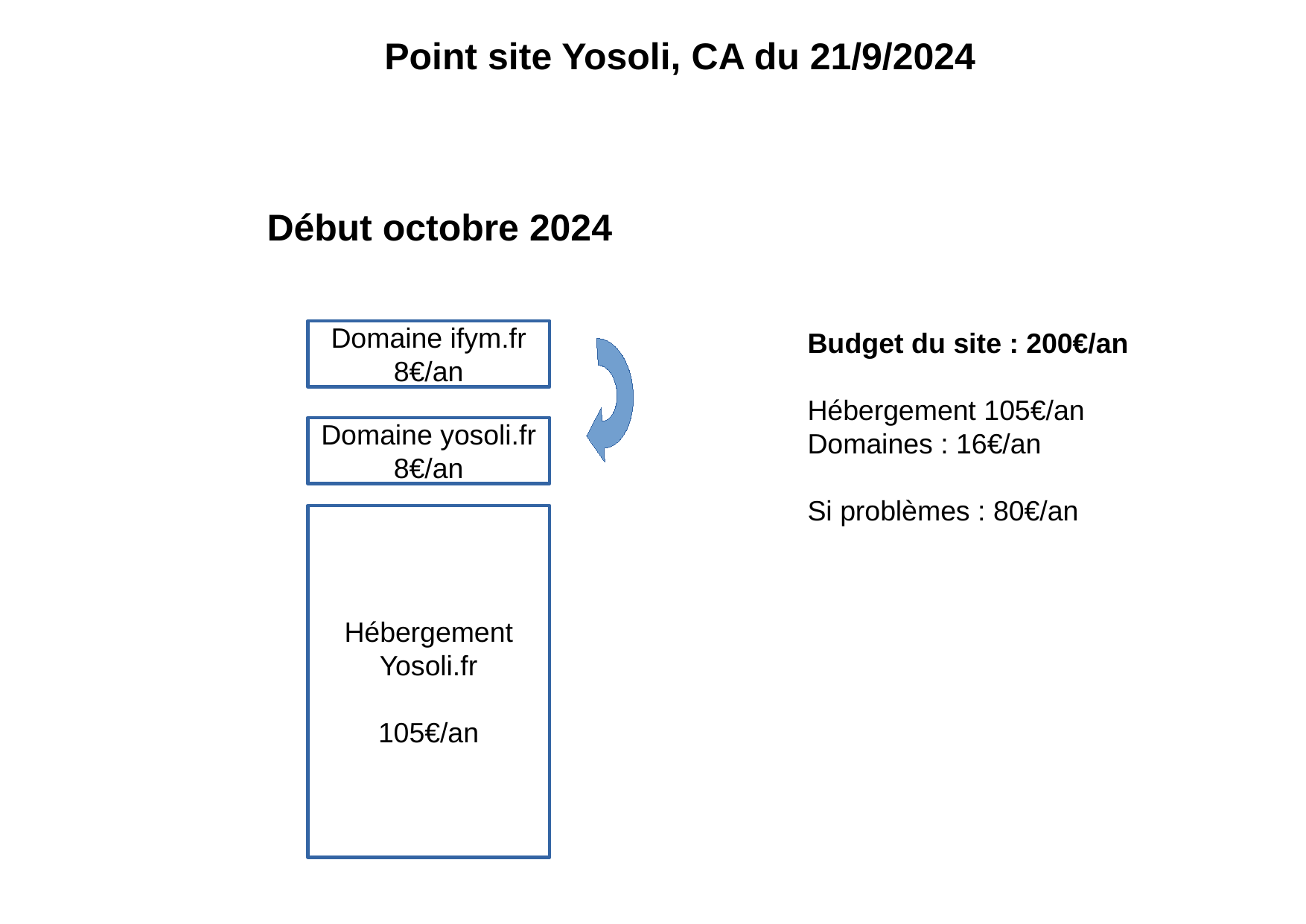

Point site Yosoli, CA du 21/9/2024

Début octobre 2024
Budget du site : 200€/an

Hébergement 105€/an
Domaines : 16€/an

Si problèmes : 80€/an
Domaine ifym.fr
8€/an

Domaine yosoli.fr
8€/an
Hébergement
Yosoli.fr

105€/an